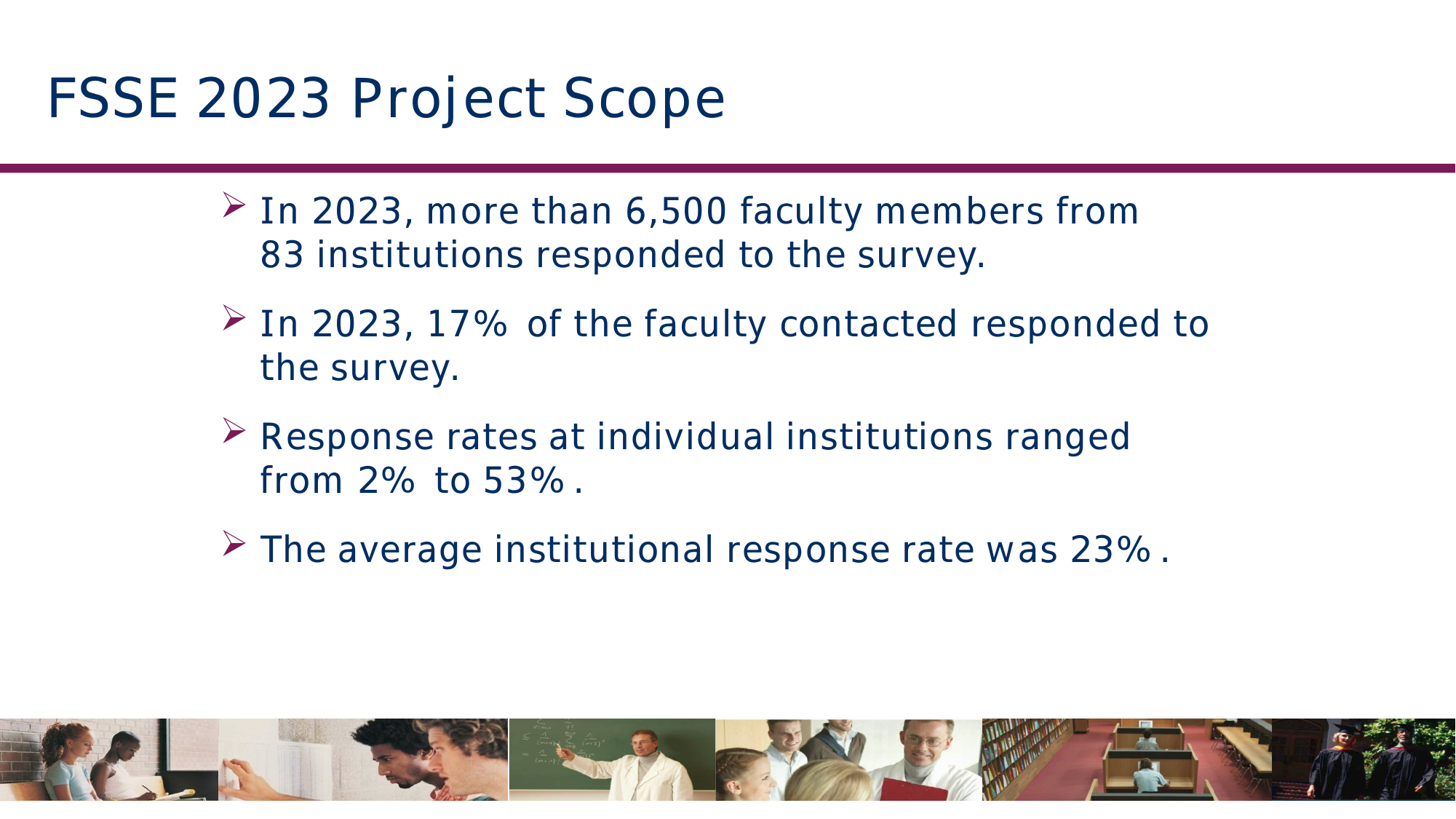

# FSSE 2023 Project Scope
In 2023, more than 6,500 faculty members from 83 institutions responded to the survey.
In 2023, 17% of the faculty contacted responded to the survey.
Response rates at individual institutions ranged from 2% to 53%.
The average institutional response rate was 23%.